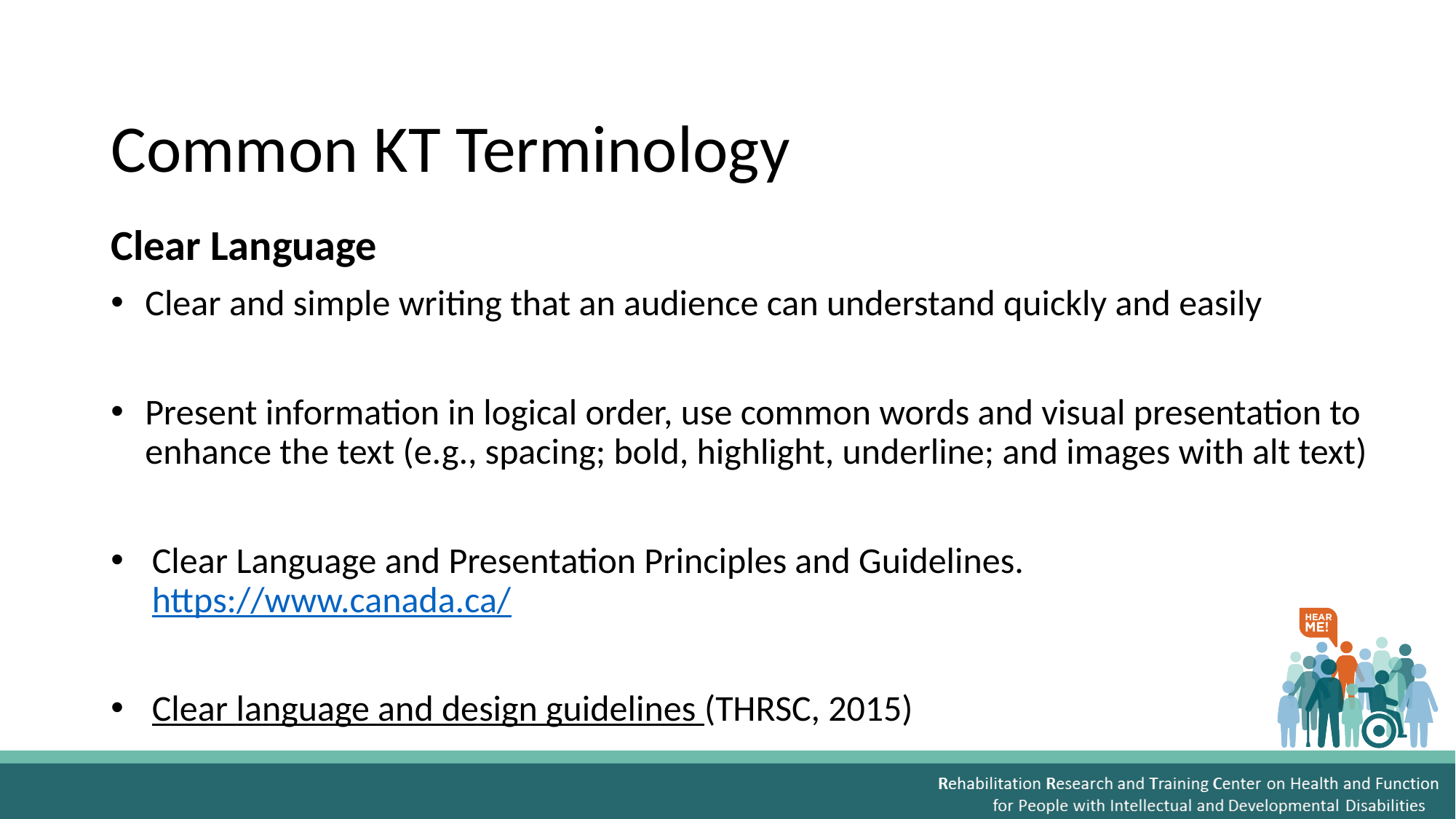

# Common KT Terminology
Clear Language
Clear and simple writing that an audience can understand quickly and easily

Present information in logical order, use common words and visual presentation to enhance the text (e.g., spacing; bold, highlight, underline; and images with alt text)

Clear Language and Presentation Principles and Guidelines. https://www.canada.ca/

Clear language and design guidelines (THRSC, 2015)